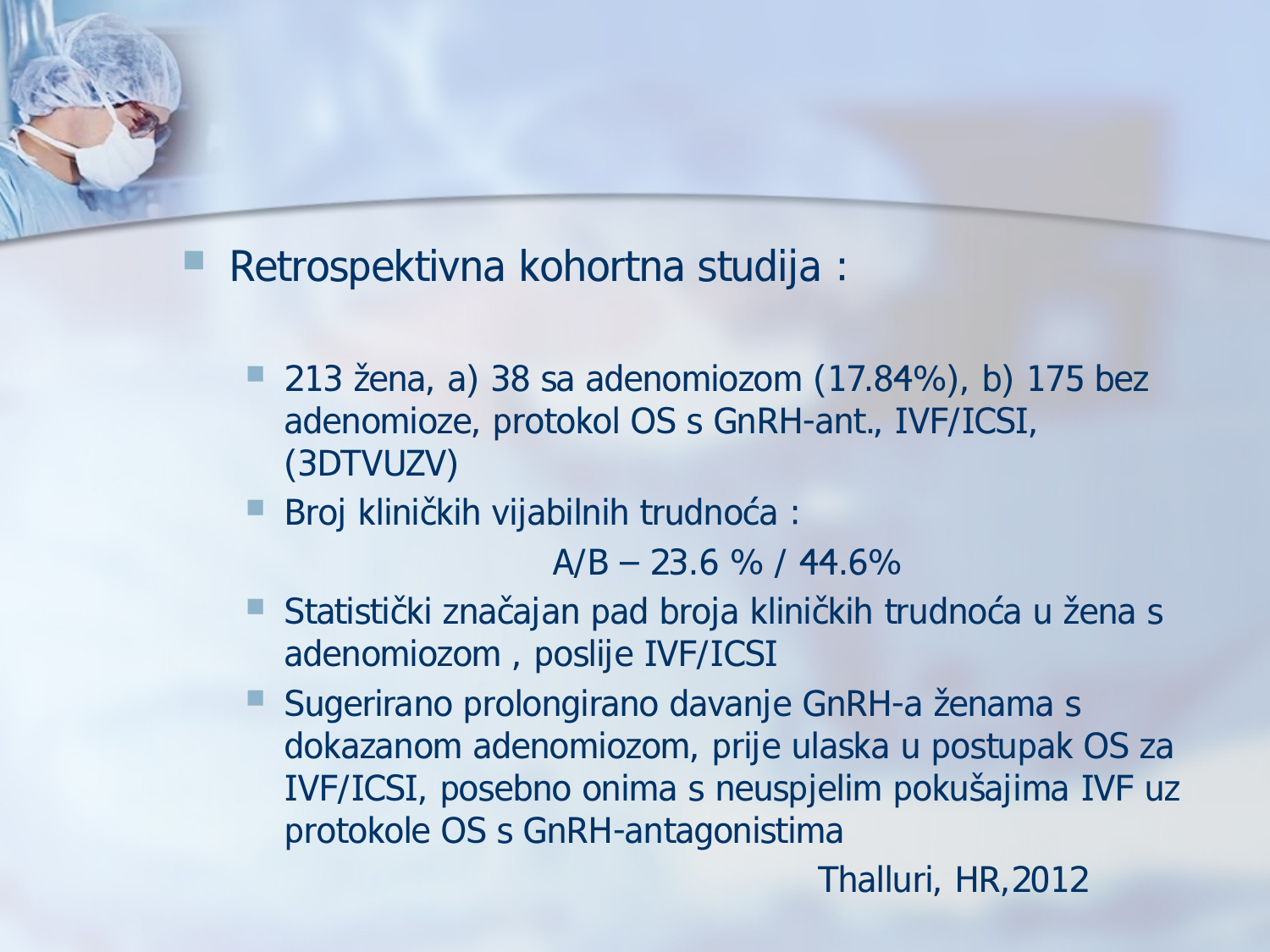

#
Retrospektivna kohortna studija :

213 žena, a) 38 sa adenomiozom (17.84%), b) 175 bez adenomioze, protokol OS s GnRH-ant., IVF/ICSI, (3DTVUZV)
Broj kliničkih vijabilnih trudnoća :
                            A/B – 23.6 % / 44.6%
Statistički značajan pad broja kliničkih trudnoća u žena s adenomiozom , poslije IVF/ICSI
Sugerirano prolongirano davanje GnRH-a ženama s dokazanom adenomiozom, prije ulaska u postupak OS za IVF/ICSI, posebno onima s neuspjelim pokušajima IVF uz protokole OS s GnRH-antagonistima
                                                    Thalluri, HR,2012